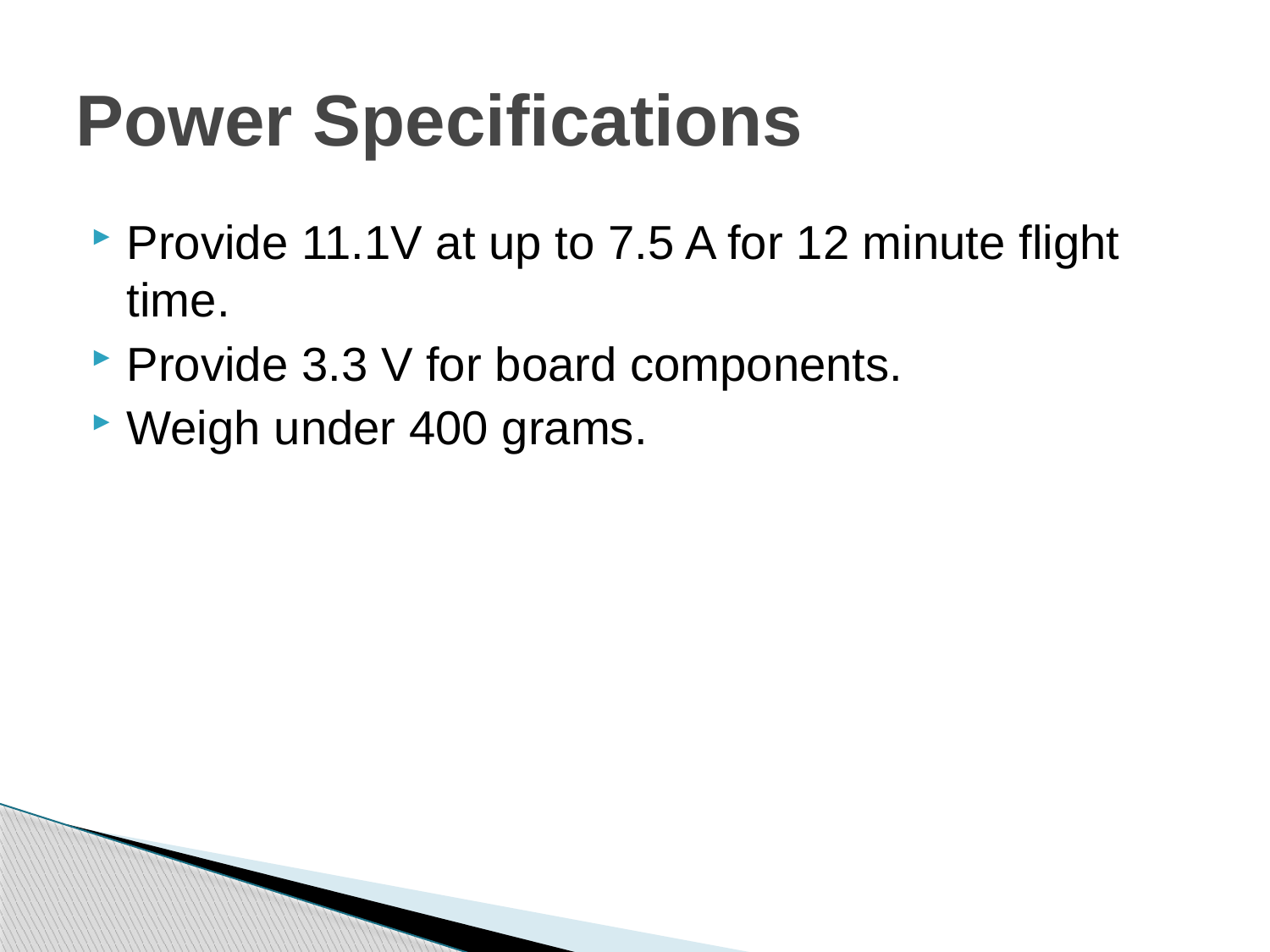

# Power Specifications
Provide 11.1V at up to 7.5 A for 12 minute flight time.
Provide 3.3 V for board components.
Weigh under 400 grams.